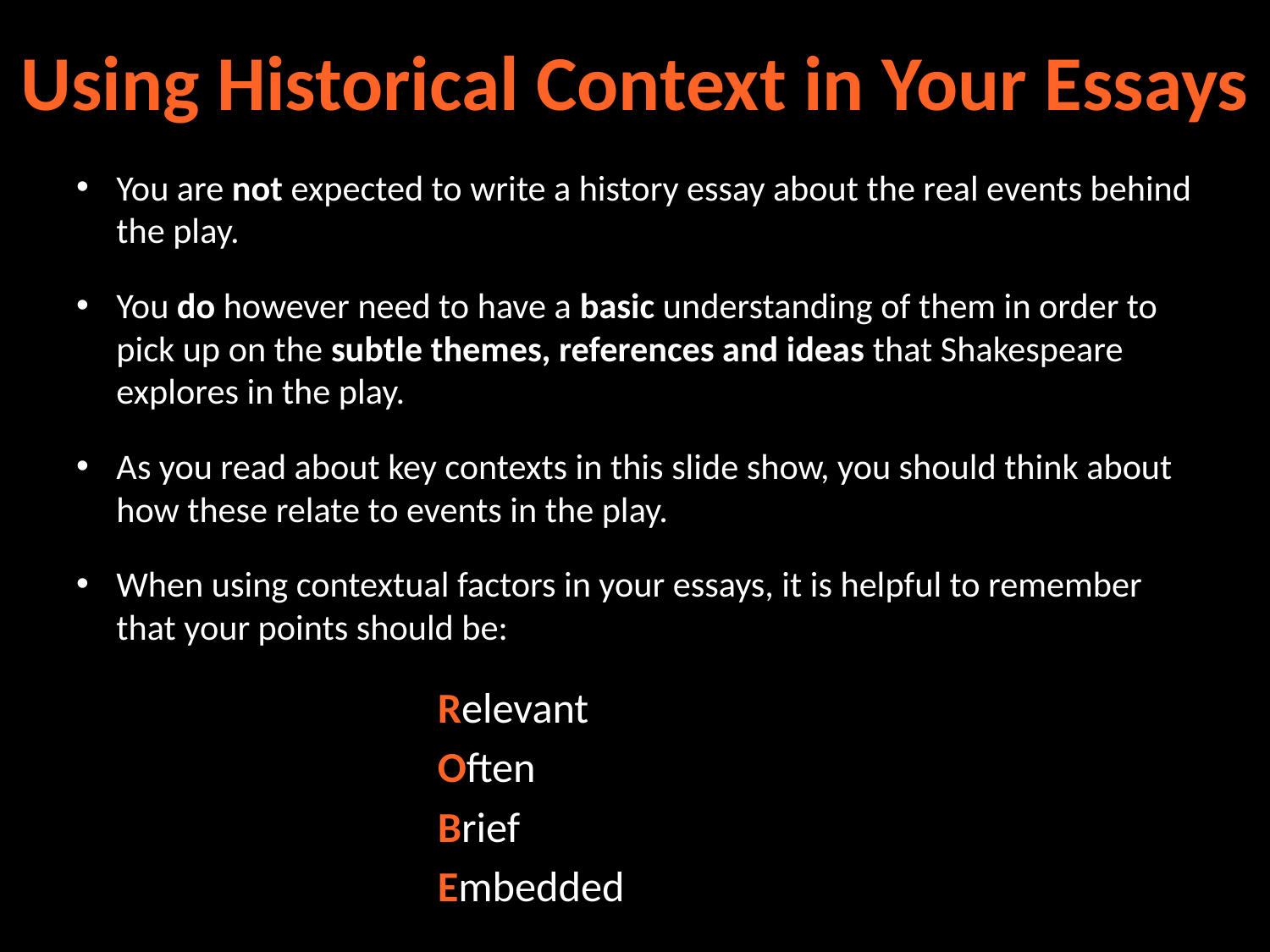

# Using Historical Context in Your Essays
You are not expected to write a history essay about the real events behind the play.

You do however need to have a basic understanding of them in order to pick up on the subtle themes, references and ideas that Shakespeare explores in the play.

As you read about key contexts in this slide show, you should think about how these relate to events in the play.

When using contextual factors in your essays, it is helpful to remember that your points should be:

Relevant
Often
Brief
Embedded